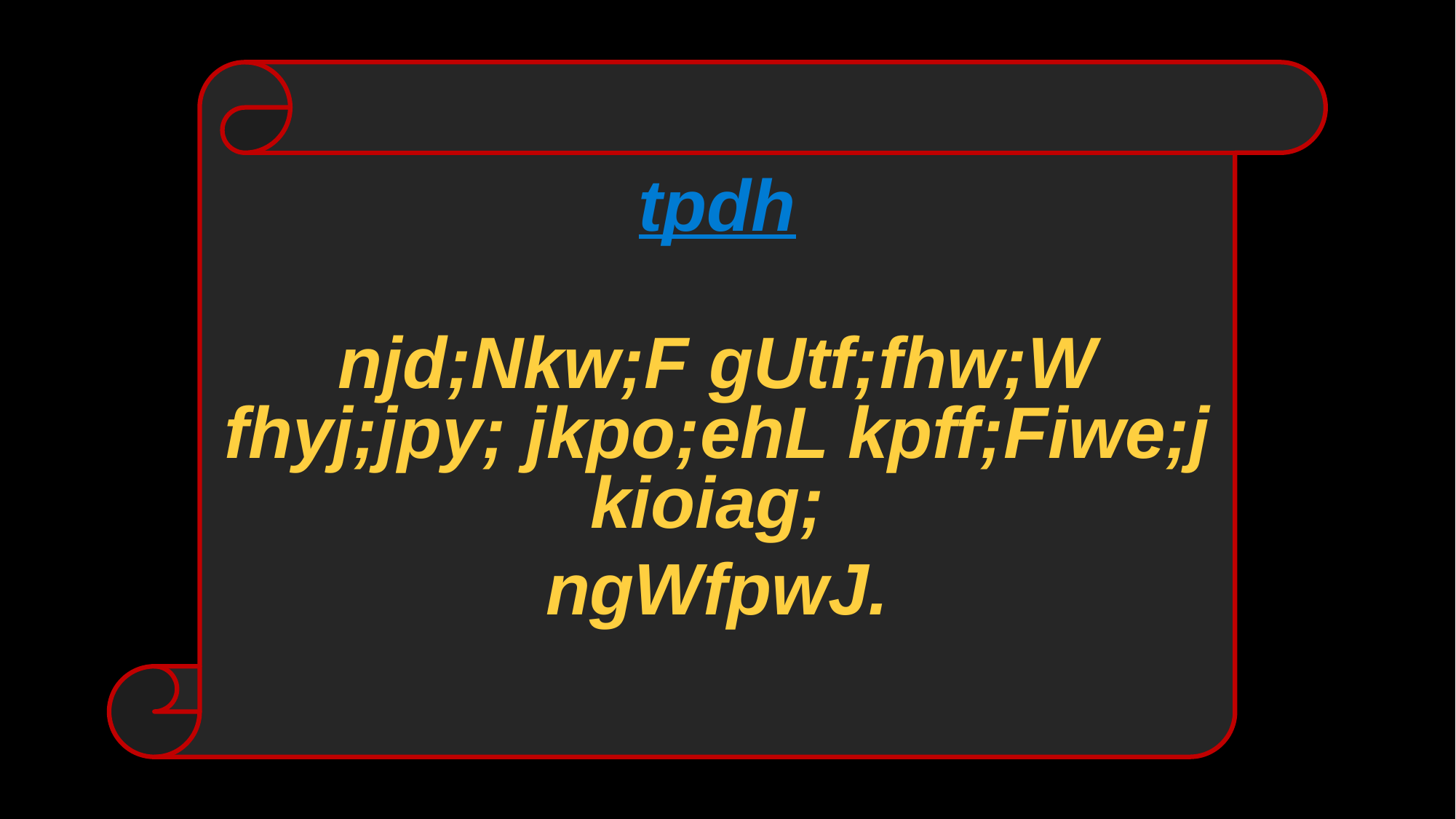

tpdh

njd;Nkw;F gUtf;fhw;W fhyj;jpy; jkpo;ehL kpff;Fiwe;j kioiag;
ngWfpwJ.